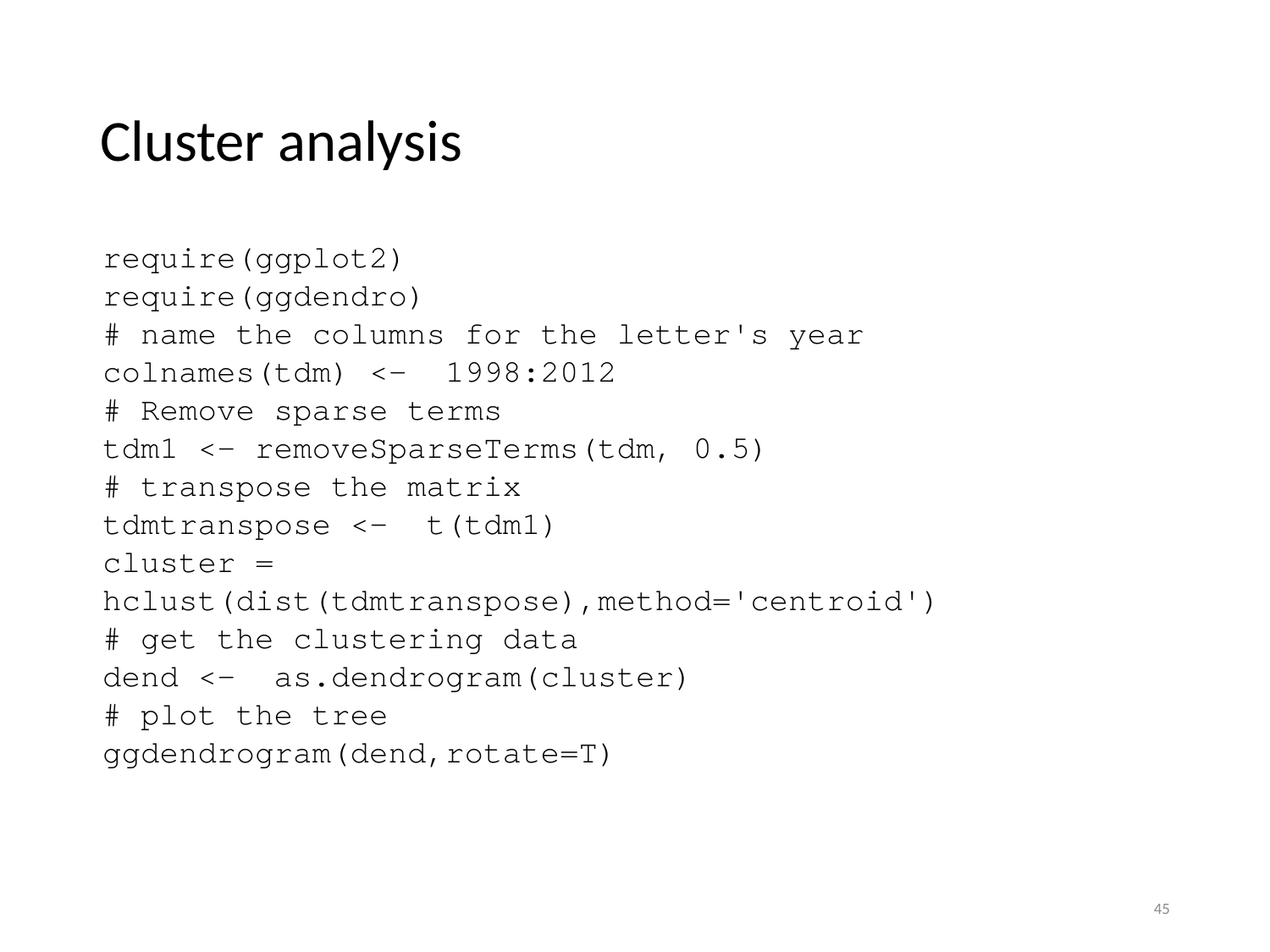

# Cluster analysis
require(ggplot2)
require(ggdendro)
# name the columns for the letter's year
colnames(tdm) <-  1998:2012
# Remove sparse terms
tdm1 <- removeSparseTerms(tdm, 0.5)
# transpose the matrix
tdmtranspose <-  t(tdm1)
cluster = hclust(dist(tdmtranspose),method='centroid')
# get the clustering data
dend <-  as.dendrogram(cluster)
# plot the tree
ggdendrogram(dend,rotate=T)
45